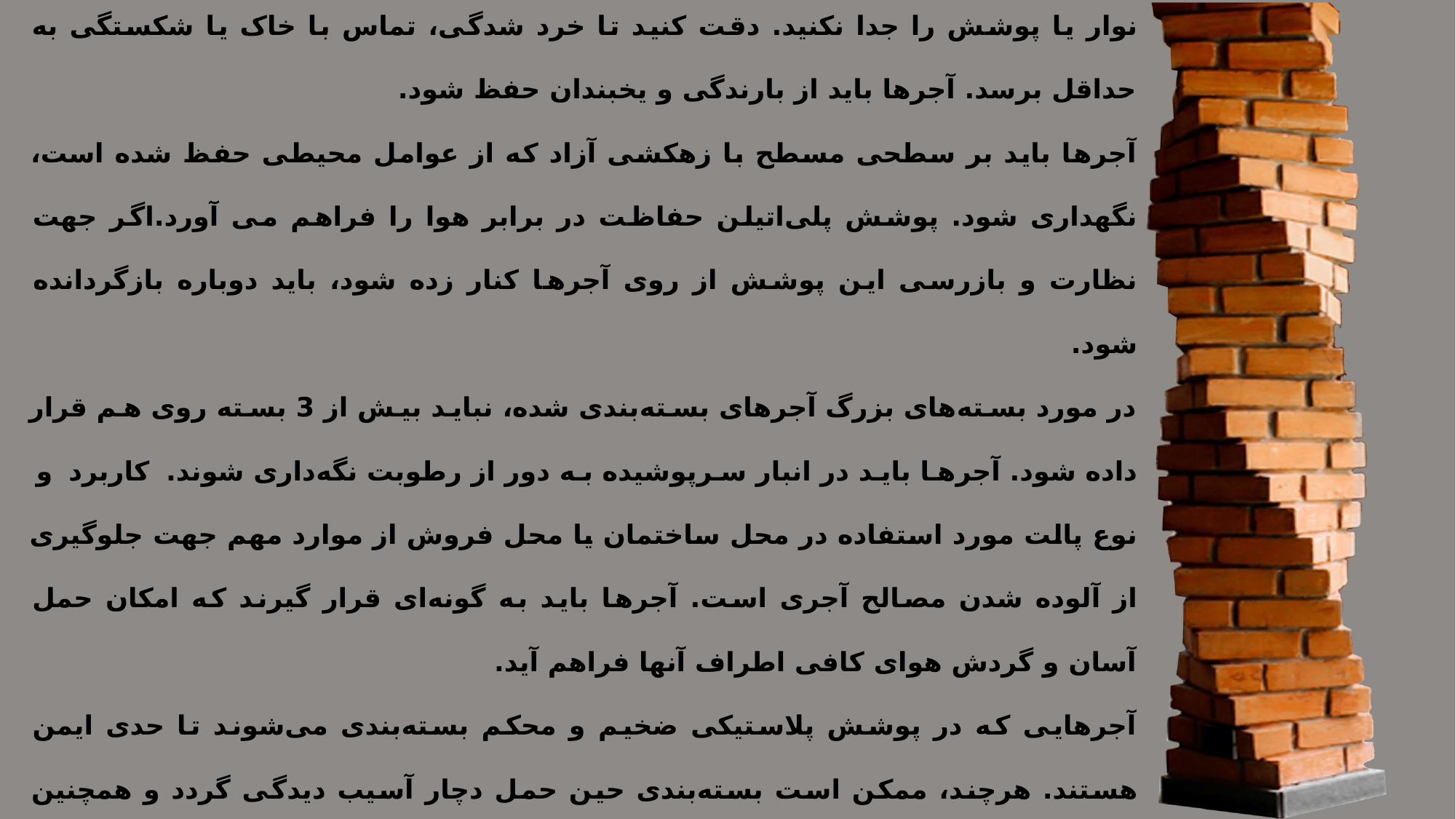

آجرها را مستقیما پس از بارگیری بر سطحی سفت، محکم و مسطح که از قبل آماده شده است، قرار دهید. اگر آجرها با نوار دورگیری شده یا در پوششی پیچیده شده‌اند، نوار یا پوشش را جدا نکنید. دقت کنید تا خرد شدگی، تماس با خاک یا شکستگی به حداقل برسد. آجرها باید از بارندگی و یخبندان حفظ شود.
آجرها باید بر سطحی مسطح با زهکشی آزاد که از عوامل محیطی حفظ شده است، نگهداری شود. پوشش پلی‌اتیلن حفاظت در برابر هوا را فراهم می آورد.اگر جهت نظارت و بازرسی این پوشش از روی آجرها کنار زده شود، باید دوباره بازگردانده شود.
در مورد بسته‌های بزرگ آجرهای بسته‌بندی شده، نباید بیش از 3 بسته روی هم قرار داده شود. آجر‌ها باید در انبار سرپوشیده به دور از رطوبت نگه‌داری شوند. کاربرد و نوع پالت مورد استفاده در محل ساختمان یا محل فروش از موارد مهم جهت جلوگیری از آلوده شدن مصالح آجری است. آجرها باید به گونه‌ای قرار گیرند که امکان حمل آسان و گردش هوای کافی اطراف آنها فراهم آید.
آجرهایی که در پوشش پلاستیکی ضخیم و محکم بسته‌بندی می‌شوند تا حدی ایمن هستند. هرچند، ممکن است بسته‌بندی حین حمل دچار آسیب دیدگی گردد و همچنین بسته‌ها حین حمل  ممکن است بر روی یکدیگر کشیده شوند که این موجب خرد شدن سطح مصالح می گردد.